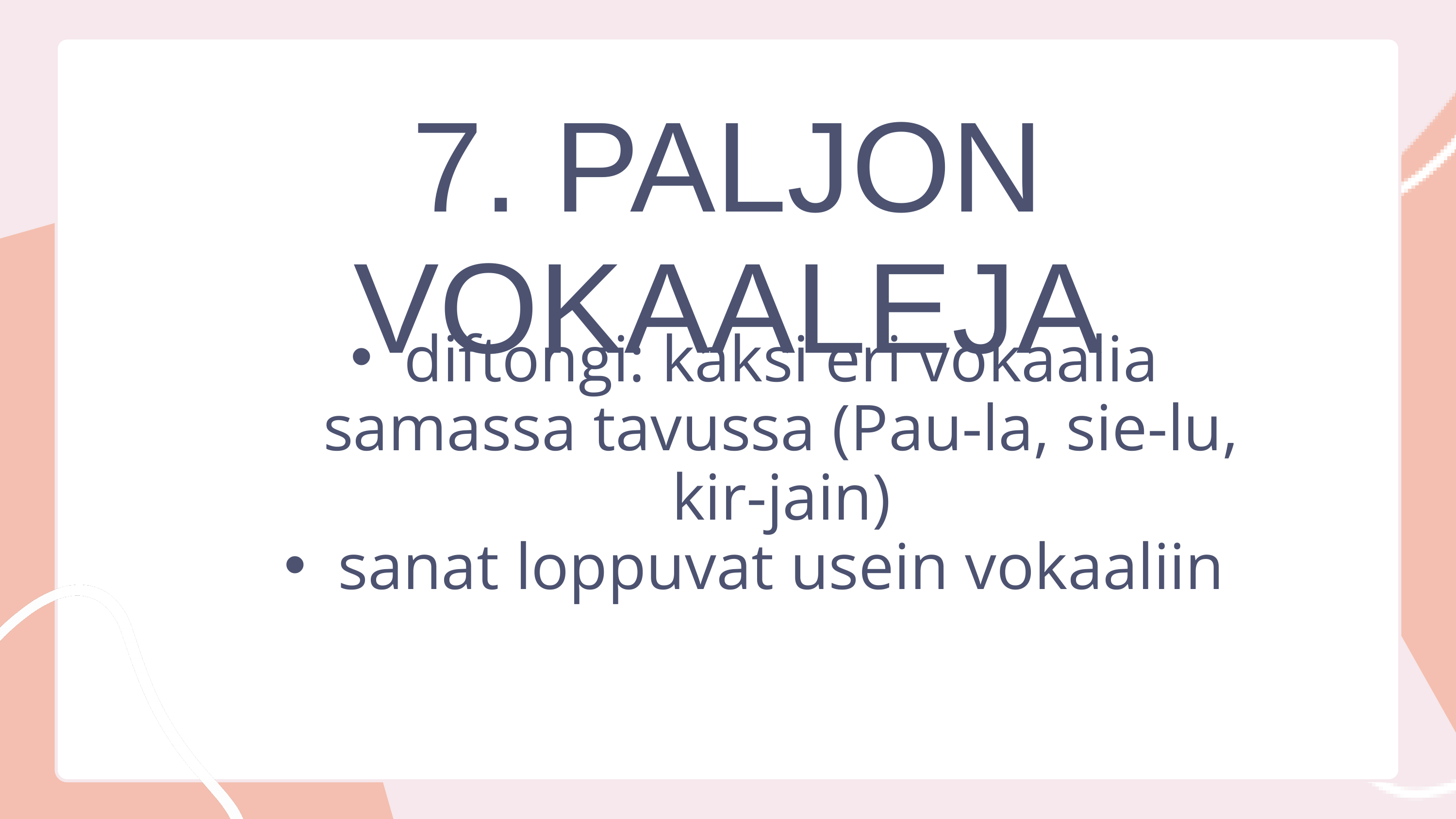

7. PALJON VOKAALEJA
diftongi: kaksi eri vokaalia samassa tavussa (Pau-la, sie-lu, kir-jain)
sanat loppuvat usein vokaaliin